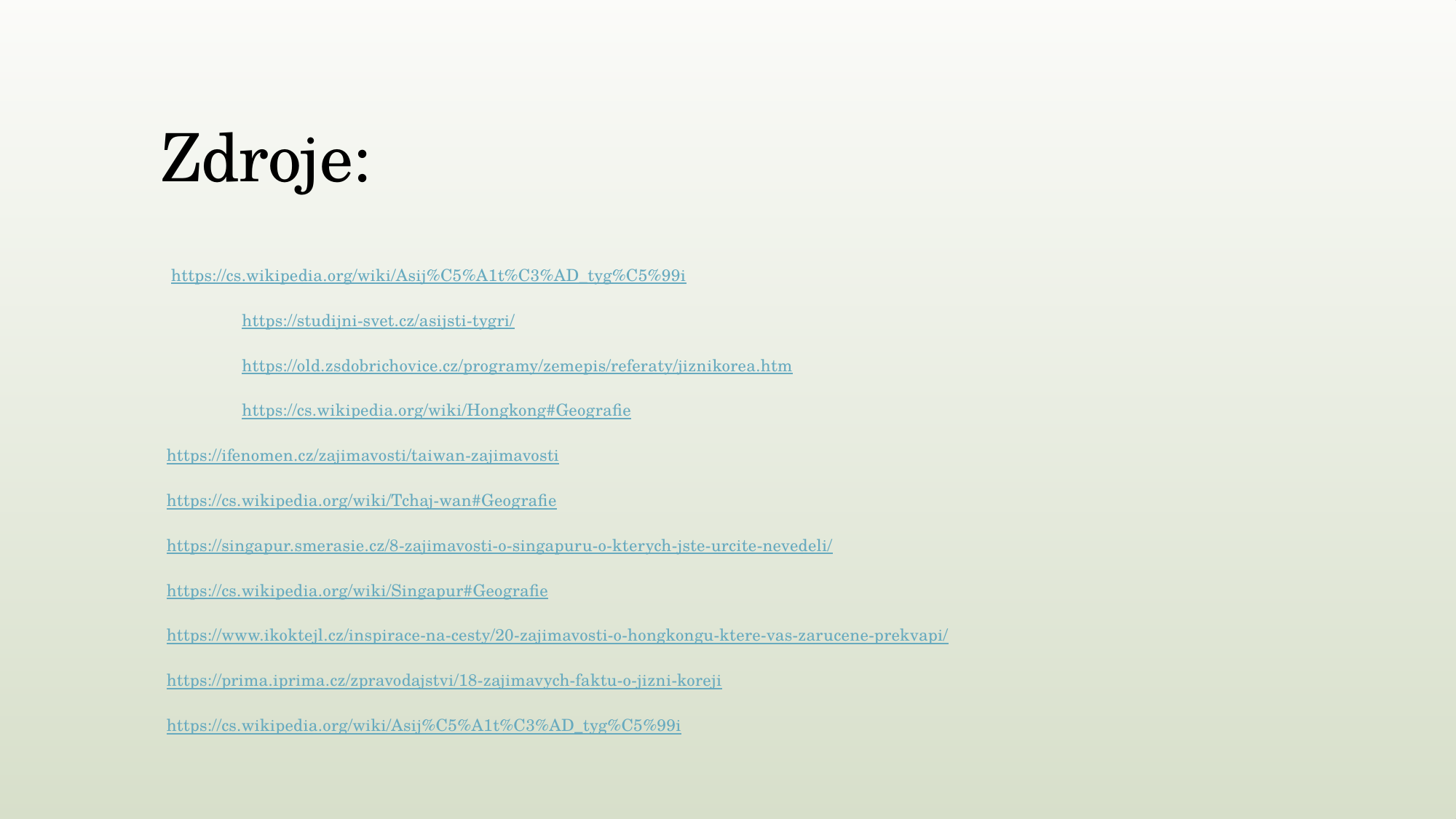

# Zdroje:

 https://cs.wikipedia.org/wiki/Asij%C5%A1t%C3%AD_tyg%C5%99i
                https://studijni-svet.cz/asijsti-tygri/
                https://old.zsdobrichovice.cz/programy/zemepis/referaty/jiznikorea.htm
                https://cs.wikipedia.org/wiki/Hongkong#Geografie
https://ifenomen.cz/zajimavosti/taiwan-zajimavosti
https://cs.wikipedia.org/wiki/Tchaj-wan#Geografie
https://singapur.smerasie.cz/8-zajimavosti-o-singapuru-o-kterych-jste-urcite-nevedeli/
https://cs.wikipedia.org/wiki/Singapur#Geografie
https://www.ikoktejl.cz/inspirace-na-cesty/20-zajimavosti-o-hongkongu-ktere-vas-zarucene-prekvapi/
https://prima.iprima.cz/zpravodajstvi/18-zajimavych-faktu-o-jizni-koreji
https://cs.wikipedia.org/wiki/Asij%C5%A1t%C3%AD_tyg%C5%99i